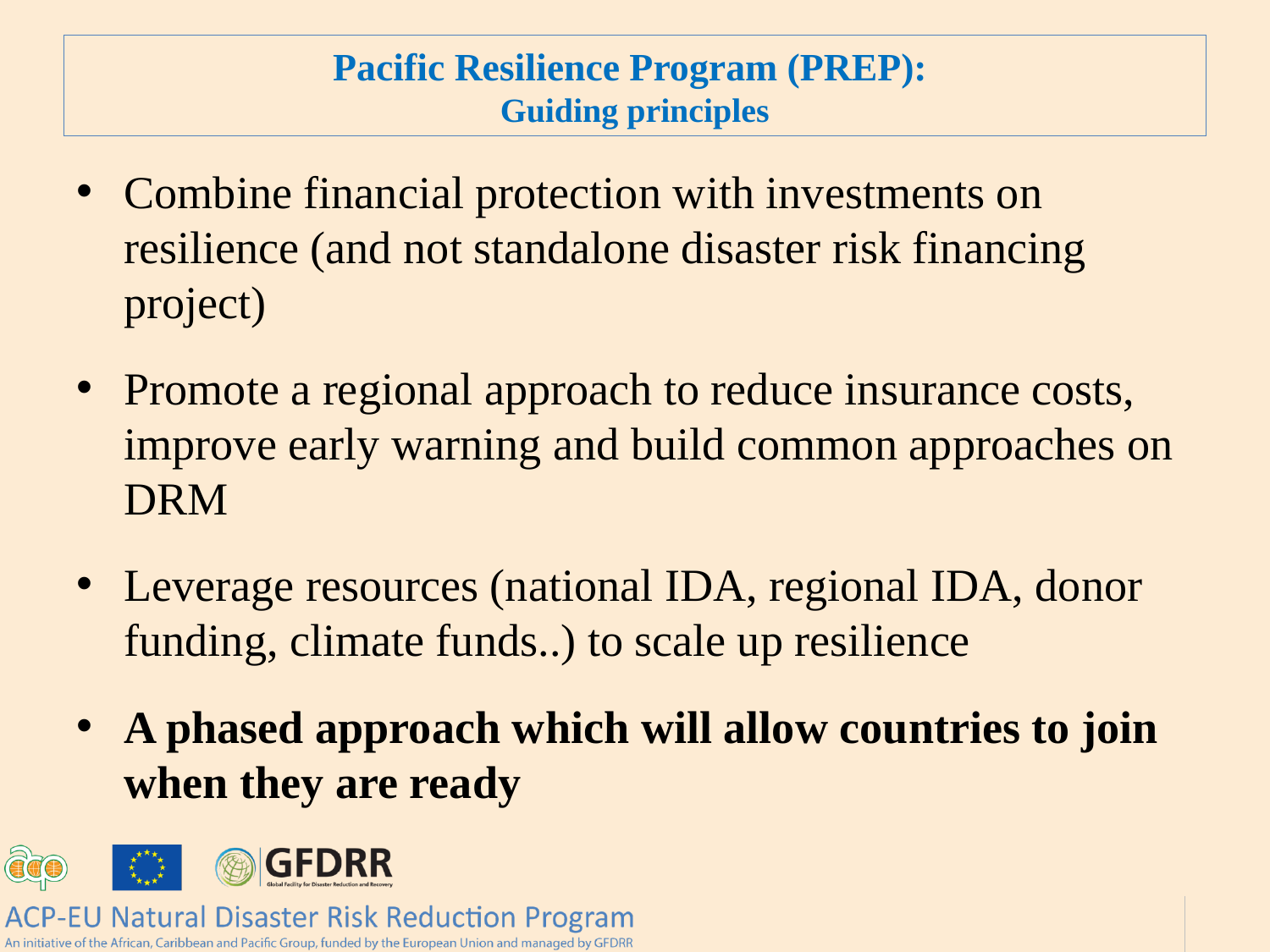

# Pacific Resilience Program (PREP): Guiding principles
Combine financial protection with investments on resilience (and not standalone disaster risk financing project)
Promote a regional approach to reduce insurance costs, improve early warning and build common approaches on DRM
Leverage resources (national IDA, regional IDA, donor funding, climate funds..) to scale up resilience
A phased approach which will allow countries to join when they are ready